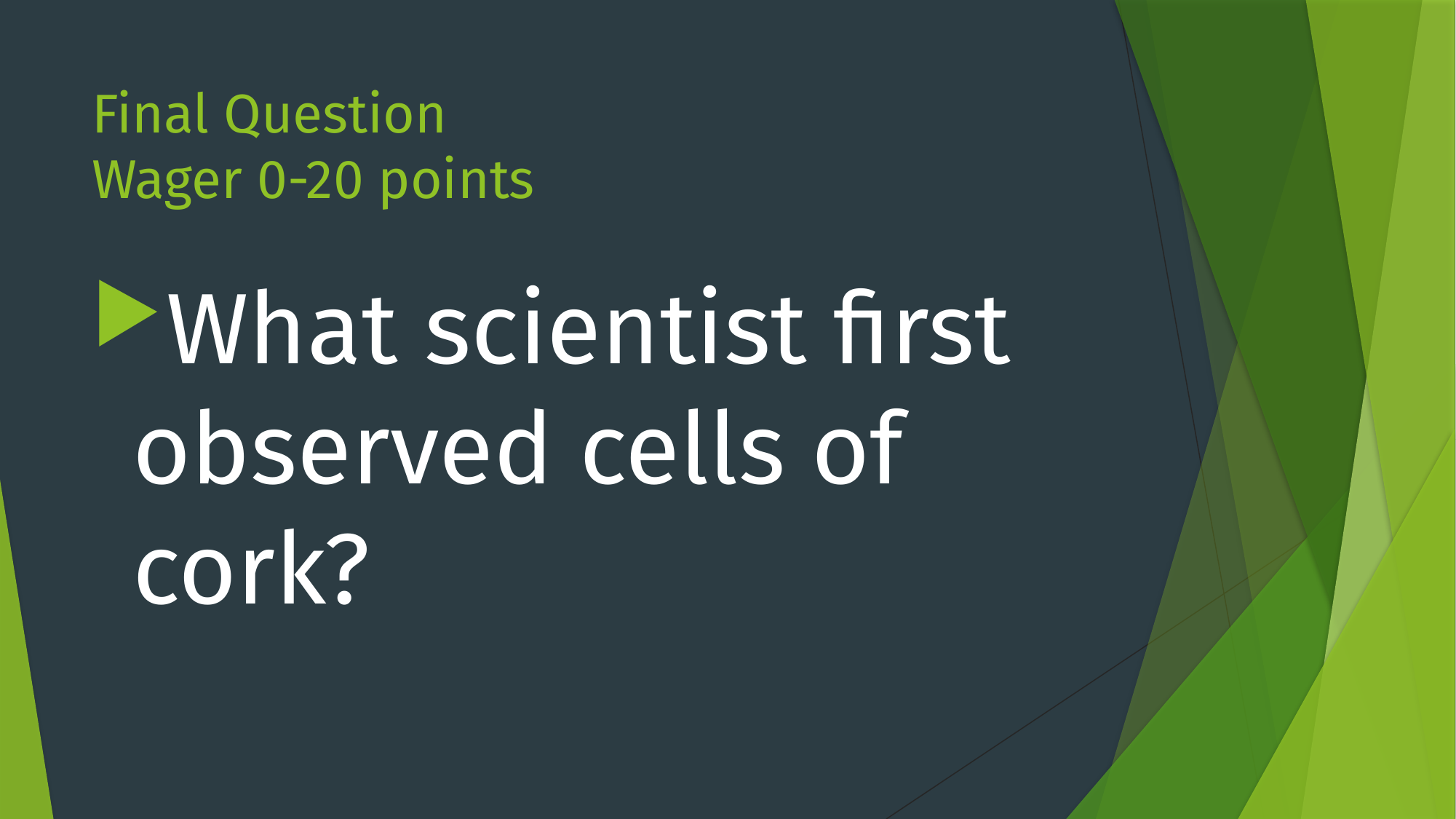

# Final Question Wager 0-20 points
What scientist first observed cells of cork?